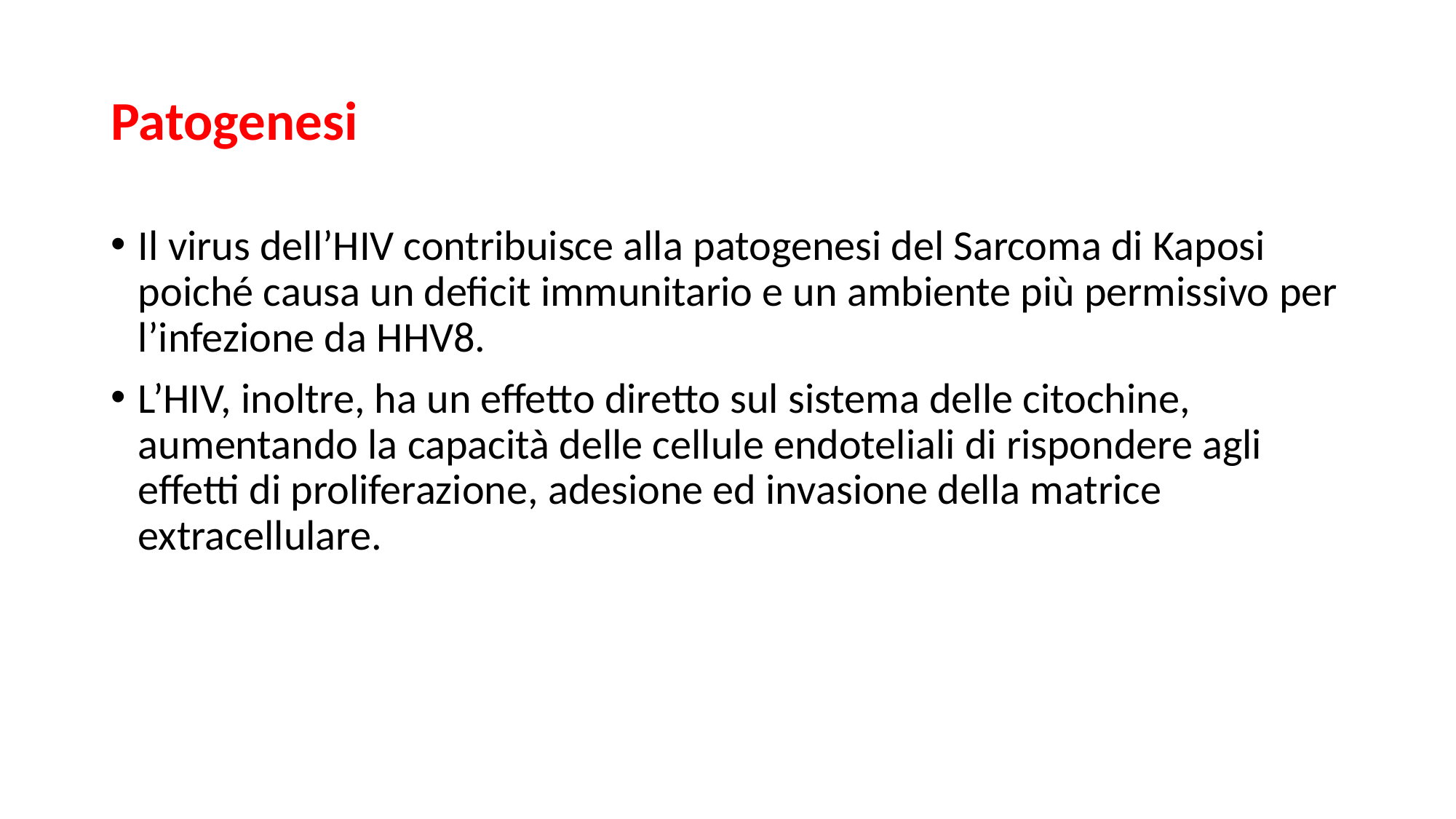

# Patogenesi
Il virus dell’HIV contribuisce alla patogenesi del Sarcoma di Kaposi poiché causa un deficit immunitario e un ambiente più permissivo per l’infezione da HHV8.
L’HIV, inoltre, ha un effetto diretto sul sistema delle citochine, aumentando la capacità delle cellule endoteliali di rispondere agli effetti di proliferazione, adesione ed invasione della matrice extracellulare.